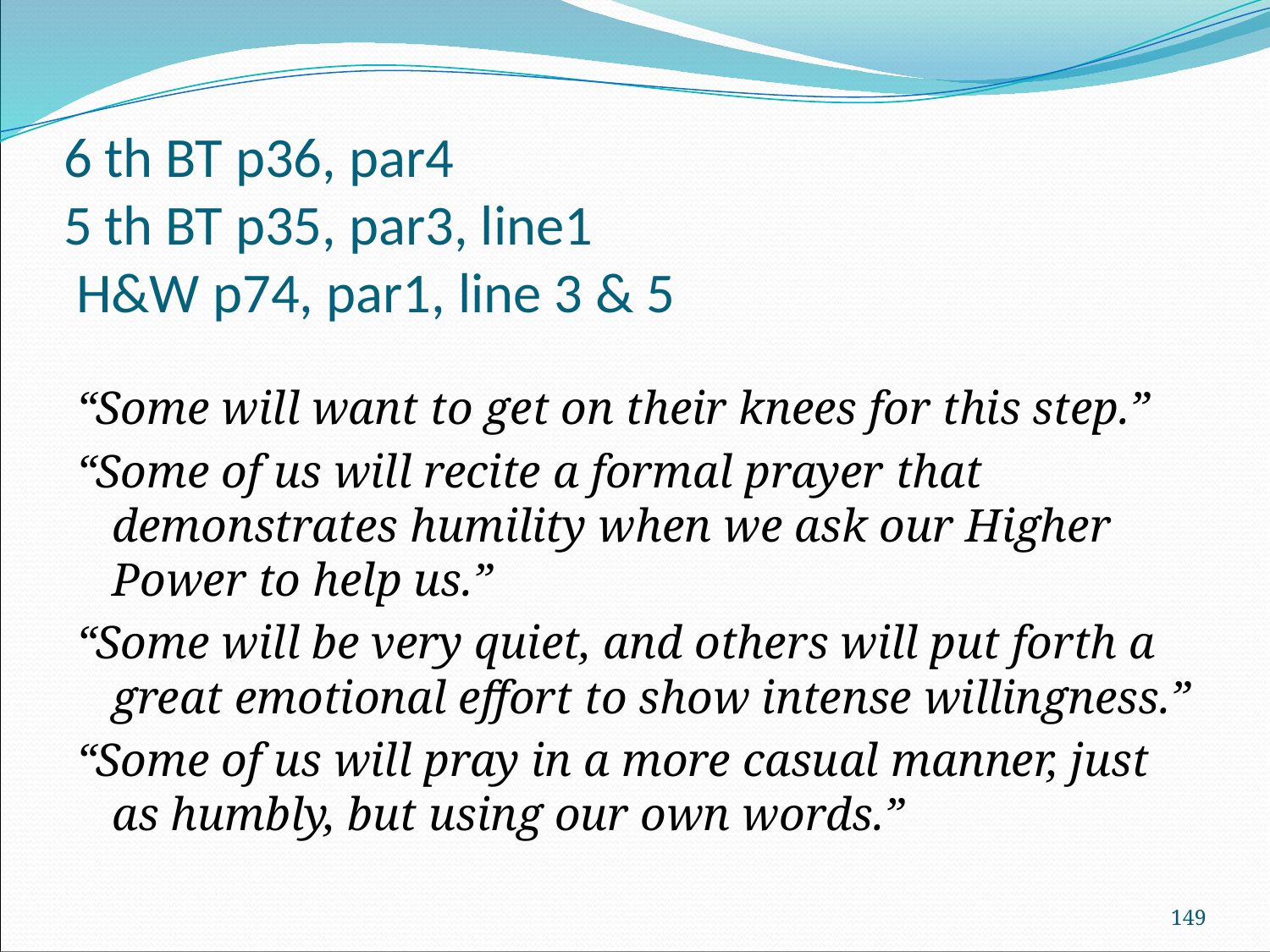

# 6 th BT p36, par4 5 th BT p35, par3, line1 H&W p74, par1, line 3 & 5

“Some will want to get on their knees for this step.”
“Some of us will recite a formal prayer that demonstrates humility when we ask our Higher Power to help us.”
“Some will be very quiet, and others will put forth a great emotional effort to show intense willingness.”
“Some of us will pray in a more casual manner, just as humbly, but using our own words.”
149